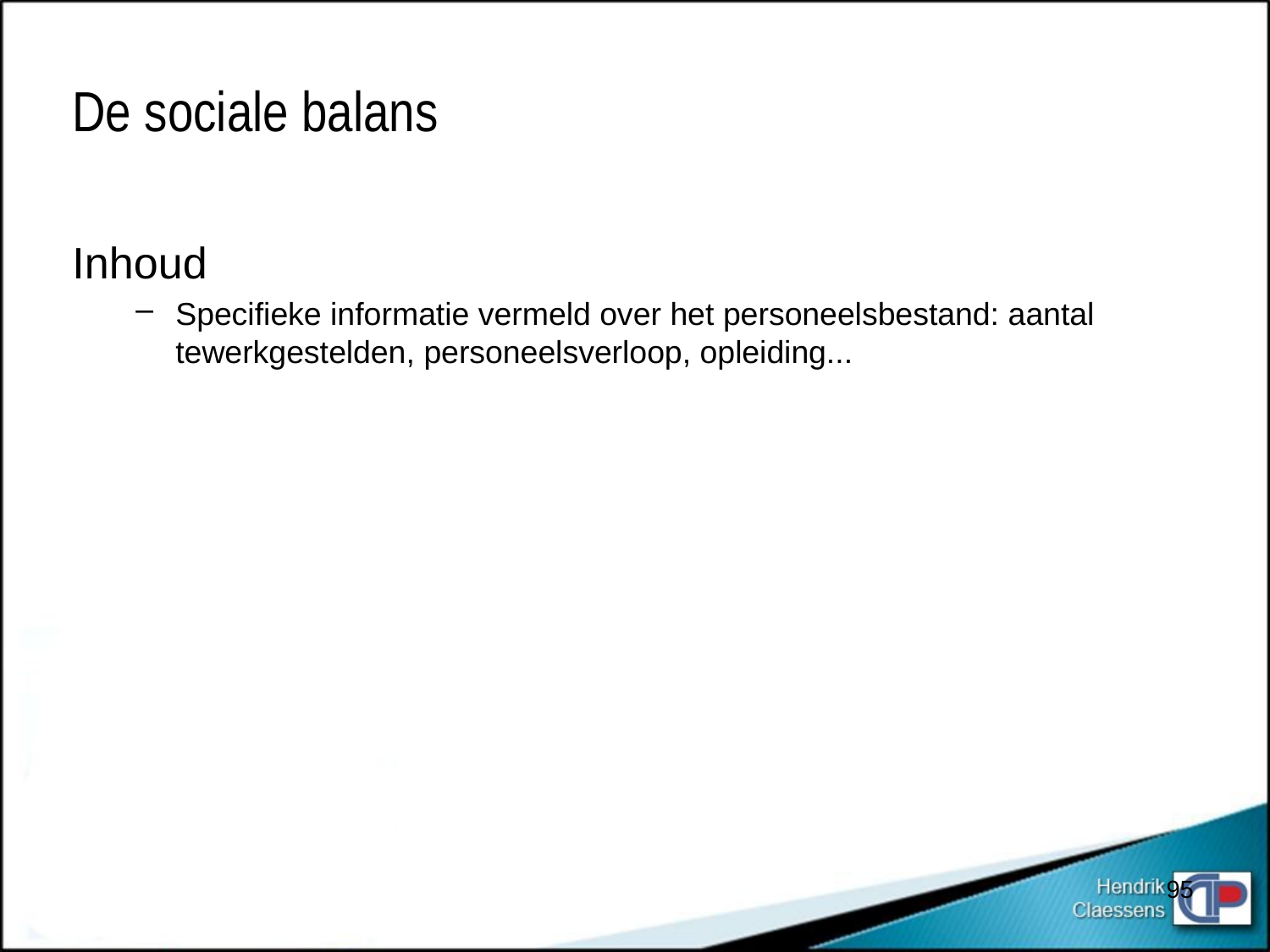

# De sociale balans
Inhoud
Specifieke informatie vermeld over het personeelsbestand: aantal tewerkgestelden, personeelsverloop, opleiding...
95